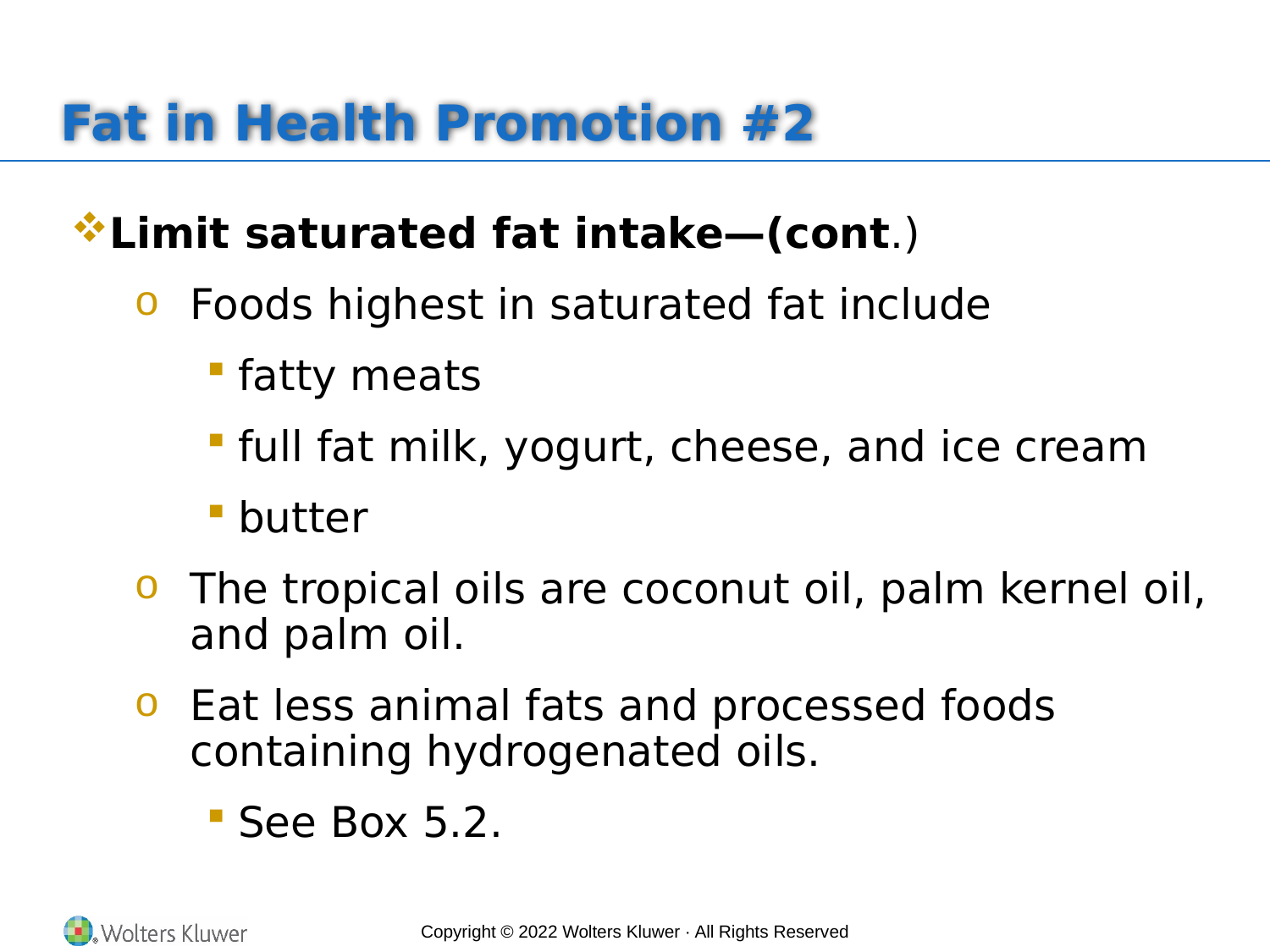

# Fat in Health Promotion #2
Limit saturated fat intake—(cont.)
Foods highest in saturated fat include
fatty meats
full fat milk, yogurt, cheese, and ice cream
butter
The tropical oils are coconut oil, palm kernel oil, and palm oil.
Eat less animal fats and processed foods containing hydrogenated oils.
See Box 5.2.